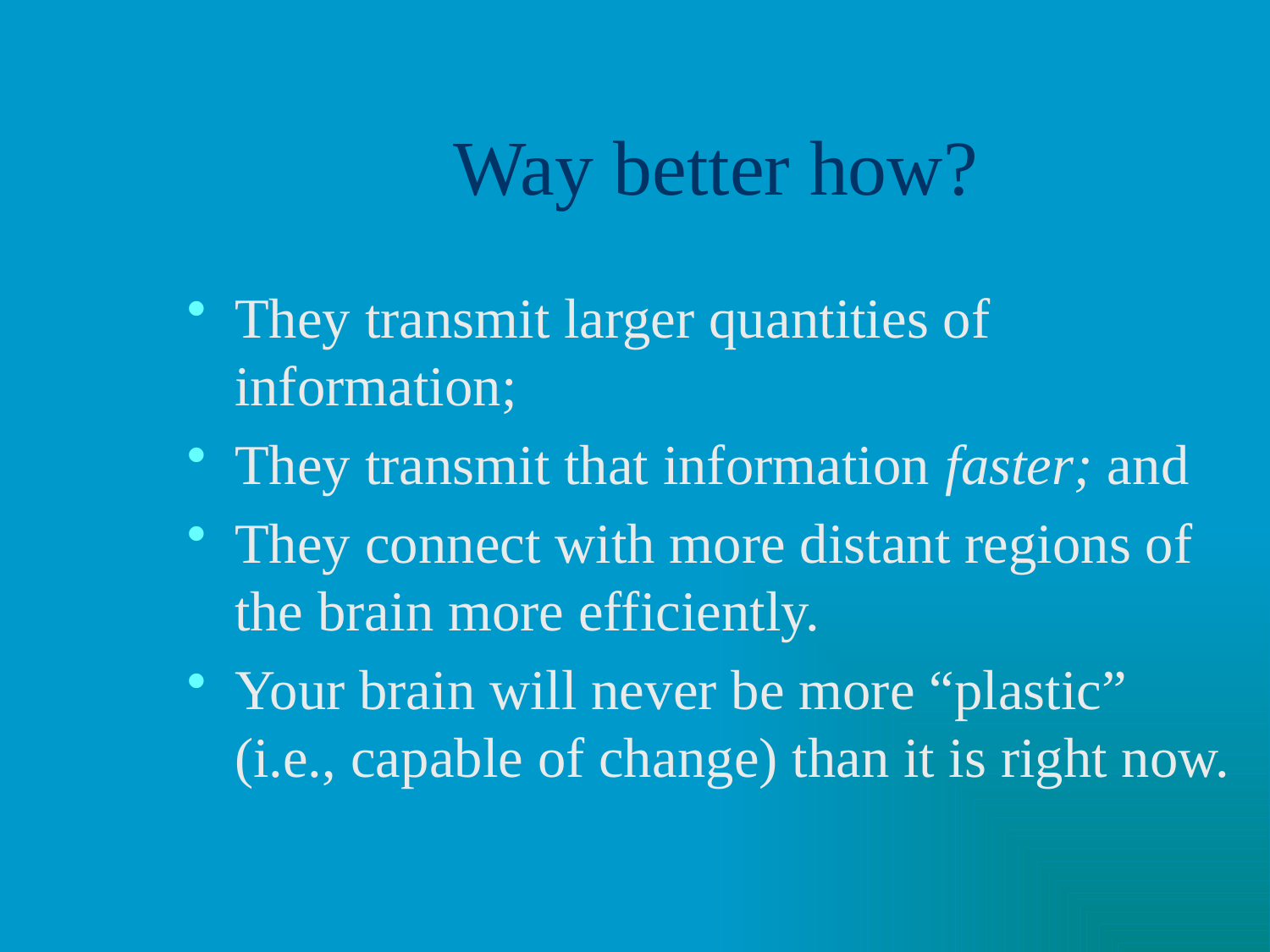

# Way better how?
They transmit larger quantities of information;
They transmit that information faster; and
They connect with more distant regions of the brain more efficiently.
Your brain will never be more “plastic” (i.e., capable of change) than it is right now.